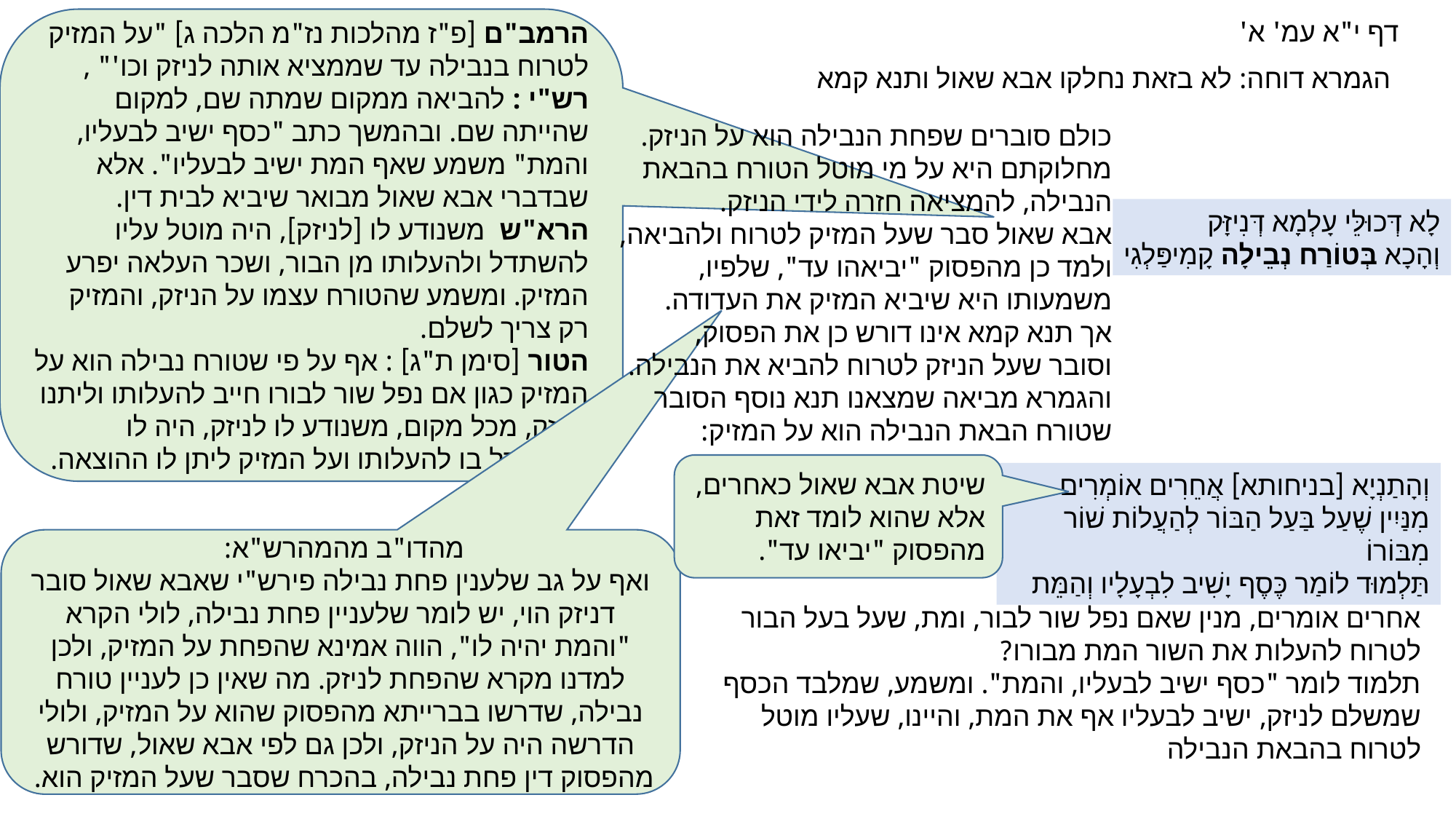

הרמב"ם [פ"ז מהלכות נז"מ הלכה ג] "על המזיק לטרוח בנבילה עד שממציא אותה לניזק וכו'" ,
רש"י : להביאה ממקום שמתה שם, למקום שהייתה שם. ובהמשך כתב "כסף ישיב לבעליו, והמת" משמע שאף המת ישיב לבעליו". אלא שבדברי אבא שאול מבואר שיביא לבית דין.
הרא"ש  משנודע לו [לניזק], היה מוטל עליו להשתדל ולהעלותו מן הבור, ושכר העלאה יפרע המזיק. ומשמע שהטורח עצמו על הניזק, והמזיק רק צריך לשלם.
הטור [סימן ת"ג] : אף על פי שטורח נבילה הוא על המזיק כגון אם נפל שור לבורו חייב להעלותו וליתנו לניזק, מכל מקום, משנודע לו לניזק, היה לו להשתדל בו להעלותו ועל המזיק ליתן לו ההוצאה.
דף י"א עמ' א'
הגמרא דוחה: לא בזאת נחלקו אבא שאול ותנא קמא
כולם סוברים שפחת הנבילה הוא על הניזק.
מחלוקתם היא על מי מוטל הטורח בהבאת
הנבילה, להמציאה חזרה לידי הניזק.
אבא שאול סבר שעל המזיק לטרוח ולהביאה,
ולמד כן מהפסוק "יביאהו עד", שלפיו,
משמעותו היא שיביא המזיק את העדודה.
אך תנא קמא אינו דורש כן את הפסוק,
וסובר שעל הניזק לטרוח להביא את הנבילה.
והגמרא מביאה שמצאנו תנא נוסף הסובר
שטורח הבאת הנבילה הוא על המזיק:
לָא דְּכוּלֵּי עָלְמָא דְּנִיזָּק
וְהָכָא בְּטוֹרַח נְבֵילָה קָמִיפַּלְגִי
שיטת אבא שאול כאחרים, אלא שהוא לומד זאת מהפסוק "יביאו עד".
וְהָתַנְיָא [בניחותא] אֲחֵרִים אוֹמְרִים
מִנַּיִין שֶׁעַל בַּעַל הַבּוֹר לְהַעֲלוֹת שׁוֹר מִבּוֹרוֹ
תַּלְמוּד לוֹמַר כֶּסֶף יָשִׁיב לִבְעָלָיו וְהַמֵּת

מהדו"ב מהמהרש"א:
ואף על גב שלענין פחת נבילה פירש"י שאבא שאול סובר דניזק הוי, יש לומר שלעניין פחת נבילה, לולי הקרא "והמת יהיה לו", הווה אמינא שהפחת על המזיק, ולכן למדנו מקרא שהפחת לניזק. מה שאין כן לעניין טורח נבילה, שדרשו בברייתא מהפסוק שהוא על המזיק, ולולי הדרשה היה על הניזק, ולכן גם לפי אבא שאול, שדורש מהפסוק דין פחת נבילה, בהכרח שסבר שעל המזיק הוא.
אחרים אומרים, מנין שאם נפל שור לבור, ומת, שעל בעל הבור לטרוח להעלות את השור המת מבורו?
תלמוד לומר "כסף ישיב לבעליו, והמת". ומשמע, שמלבד הכסף שמשלם לניזק, ישיב לבעליו אף את המת, והיינו, שעליו מוטל לטרוח בהבאת הנבילה